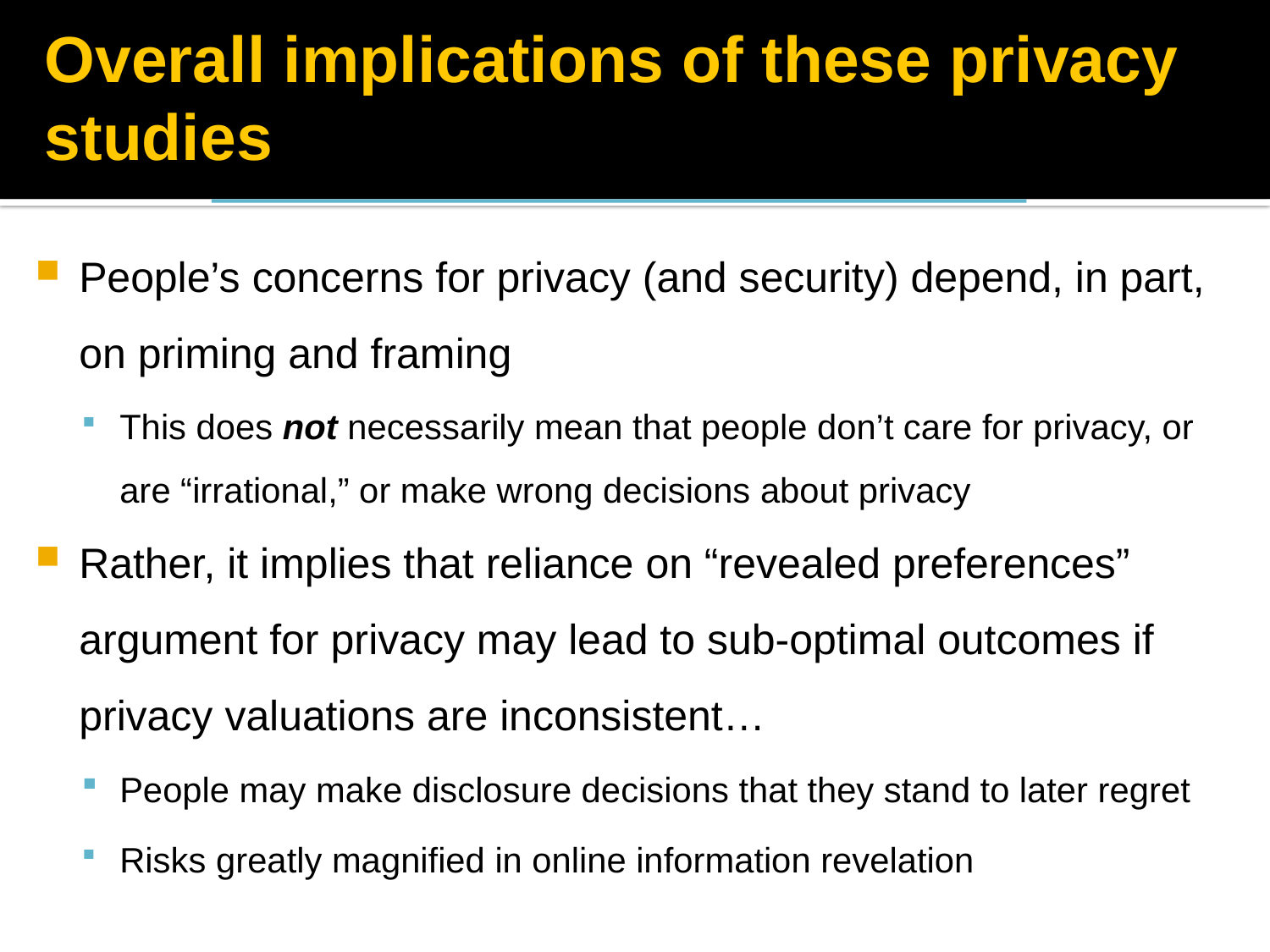

# Overall implications of these privacy studies
People’s concerns for privacy (and security) depend, in part, on priming and framing
This does not necessarily mean that people don’t care for privacy, or are “irrational,” or make wrong decisions about privacy
Rather, it implies that reliance on “revealed preferences” argument for privacy may lead to sub-optimal outcomes if privacy valuations are inconsistent…
People may make disclosure decisions that they stand to later regret
Risks greatly magnified in online information revelation